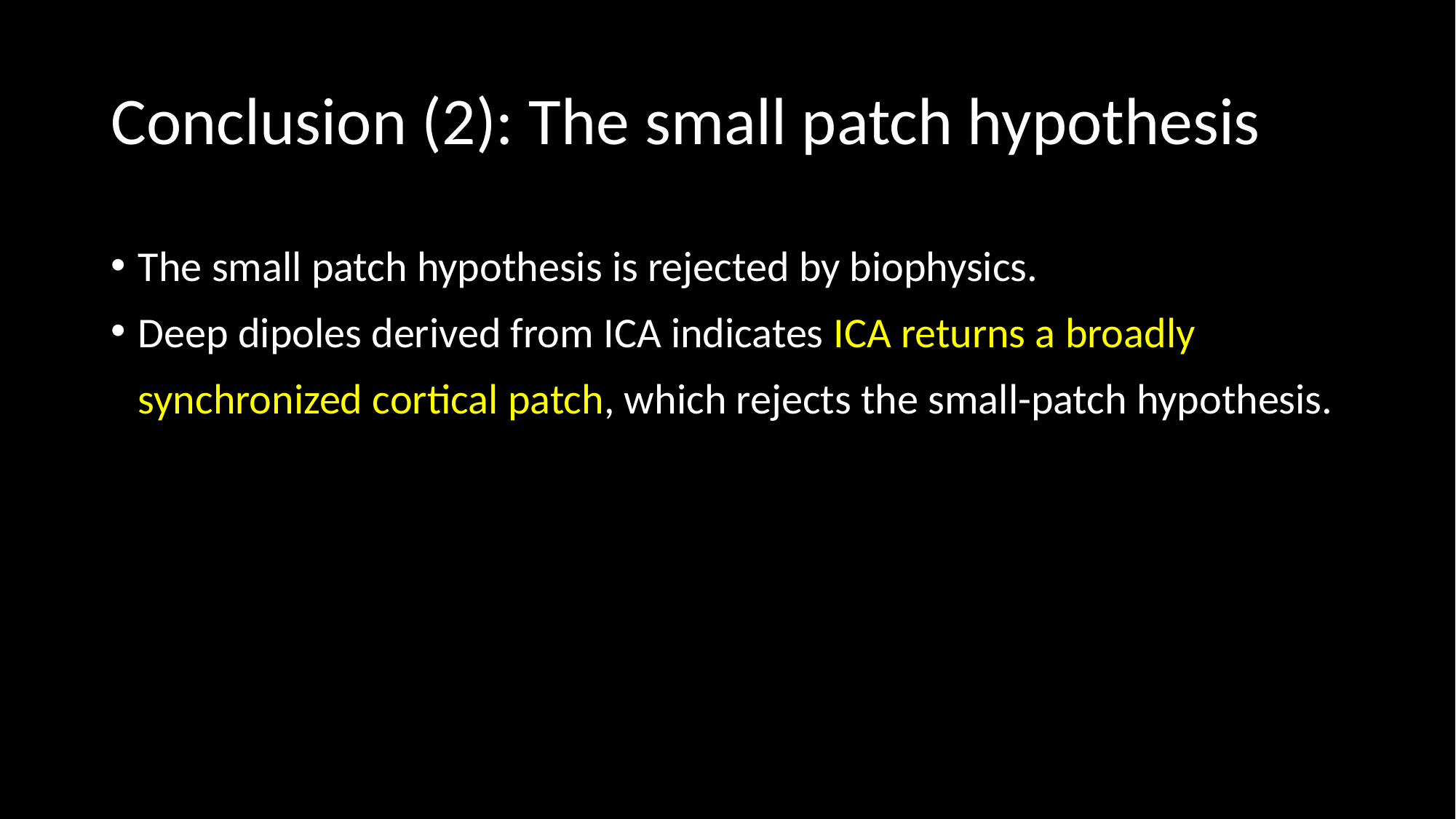

# Conclusion (2): The small patch hypothesis
The small patch hypothesis is rejected by biophysics.
Deep dipoles derived from ICA indicates ICA returns a broadly synchronized cortical patch, which rejects the small-patch hypothesis.